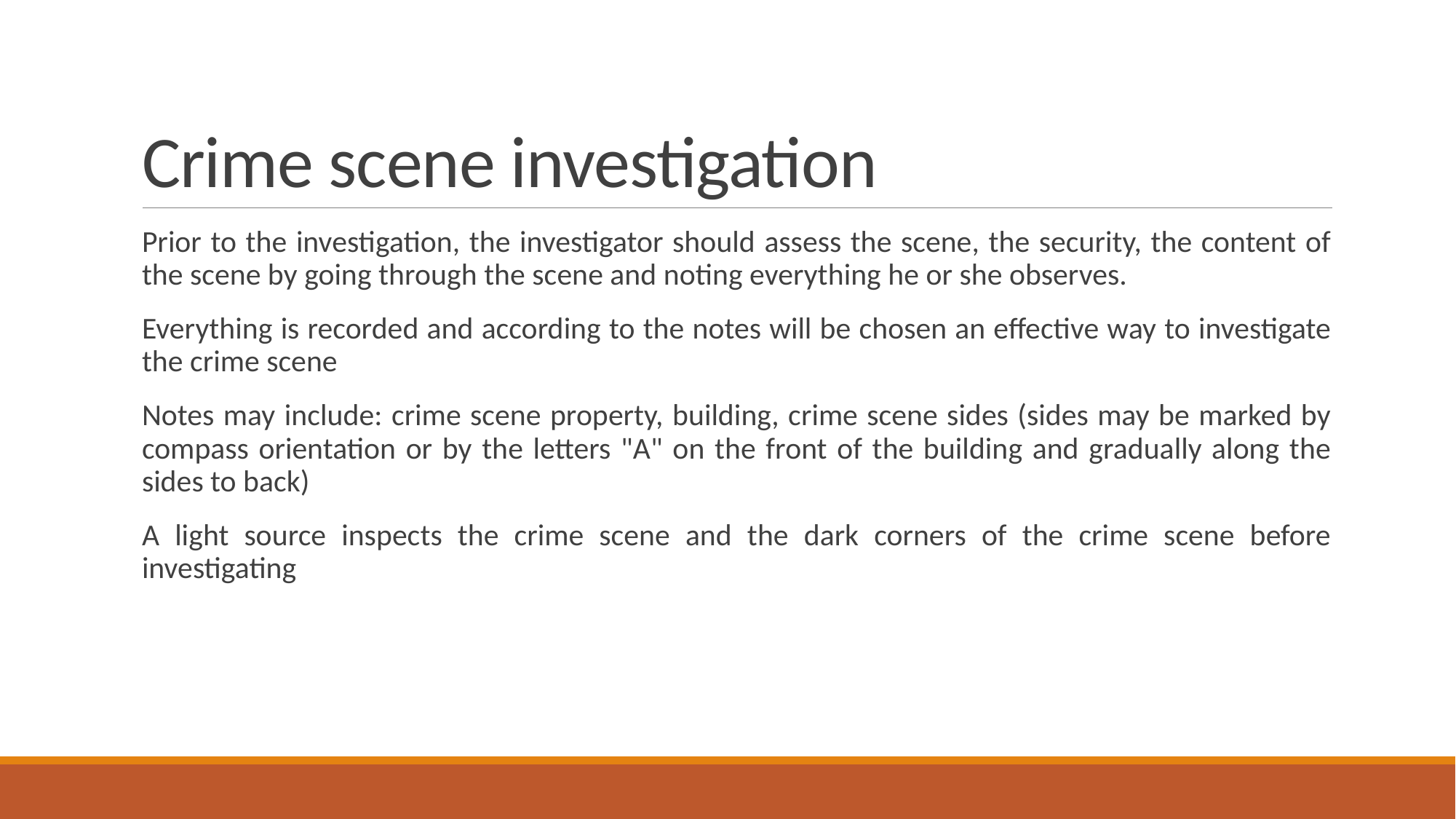

# Crime scene investigation
Prior to the investigation, the investigator should assess the scene, the security, the content of the scene by going through the scene and noting everything he or she observes.
Everything is recorded and according to the notes will be chosen an effective way to investigate the crime scene
Notes may include: crime scene property, building, crime scene sides (sides may be marked by compass orientation or by the letters "A" on the front of the building and gradually along the sides to back)
A light source inspects the crime scene and the dark corners of the crime scene before investigating